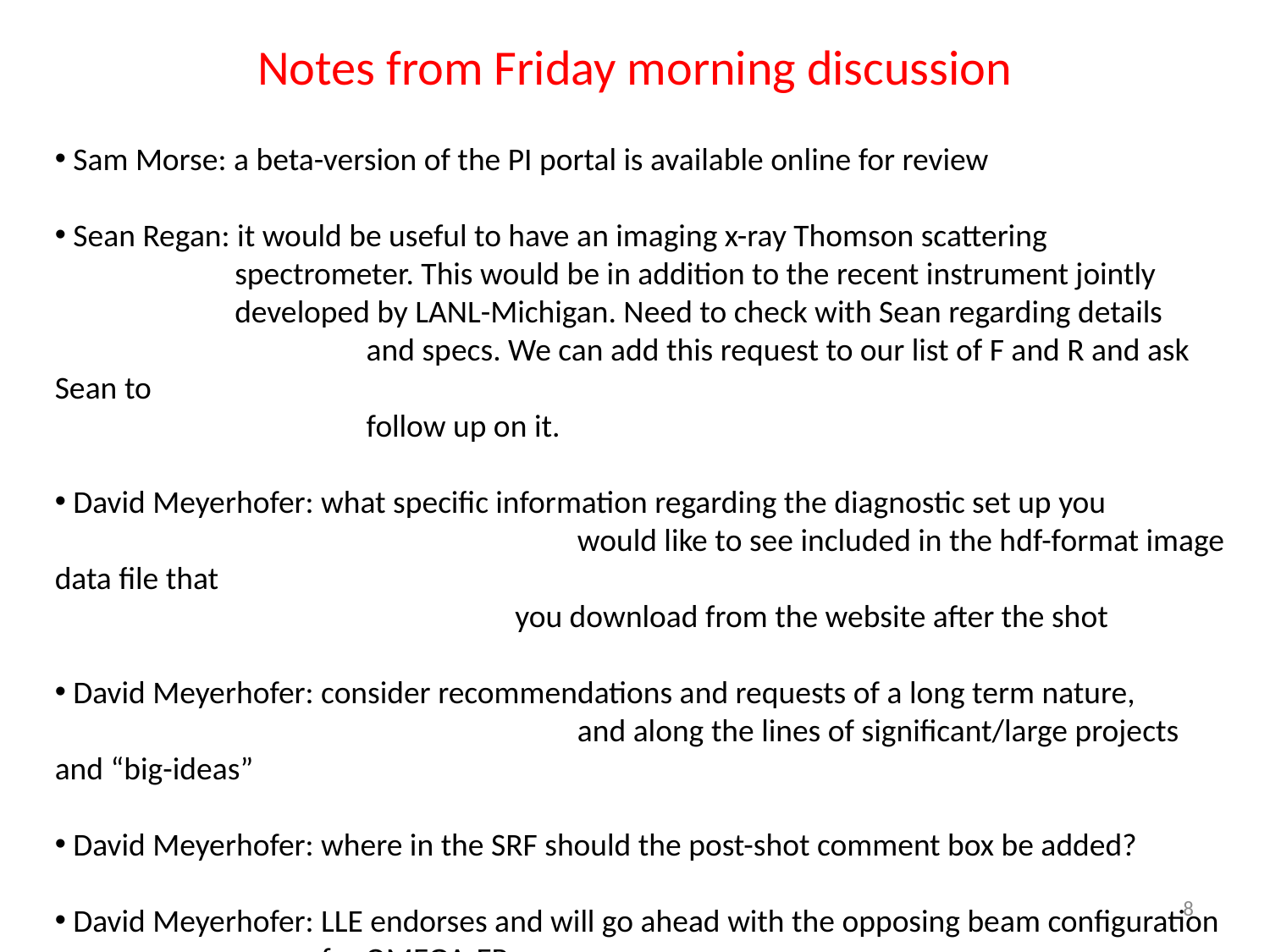

Notes from Friday morning discussion
 Sam Morse: a beta-version of the PI portal is available online for review

 Sean Regan: it would be useful to have an imaging x-ray Thomson scattering
                         spectrometer. This would be in addition to the recent instrument jointly
                         developed by LANL-Michigan. Need to check with Sean regarding details
		        and specs. We can add this request to our list of F and R and ask Sean to
		        follow up on it.

 David Meyerhofer: what specific information regarding the diagnostic set up you
				  would like to see included in the hdf-format image data file that
			           you download from the website after the shot

 David Meyerhofer: consider recommendations and requests of a long term nature,
				  and along the lines of significant/large projects and “big-ideas”

 David Meyerhofer: where in the SRF should the post-shot comment box be added?

 David Meyerhofer: LLE endorses and will go ahead with the opposing beam configuration
                                     for OMEGA-EP
8